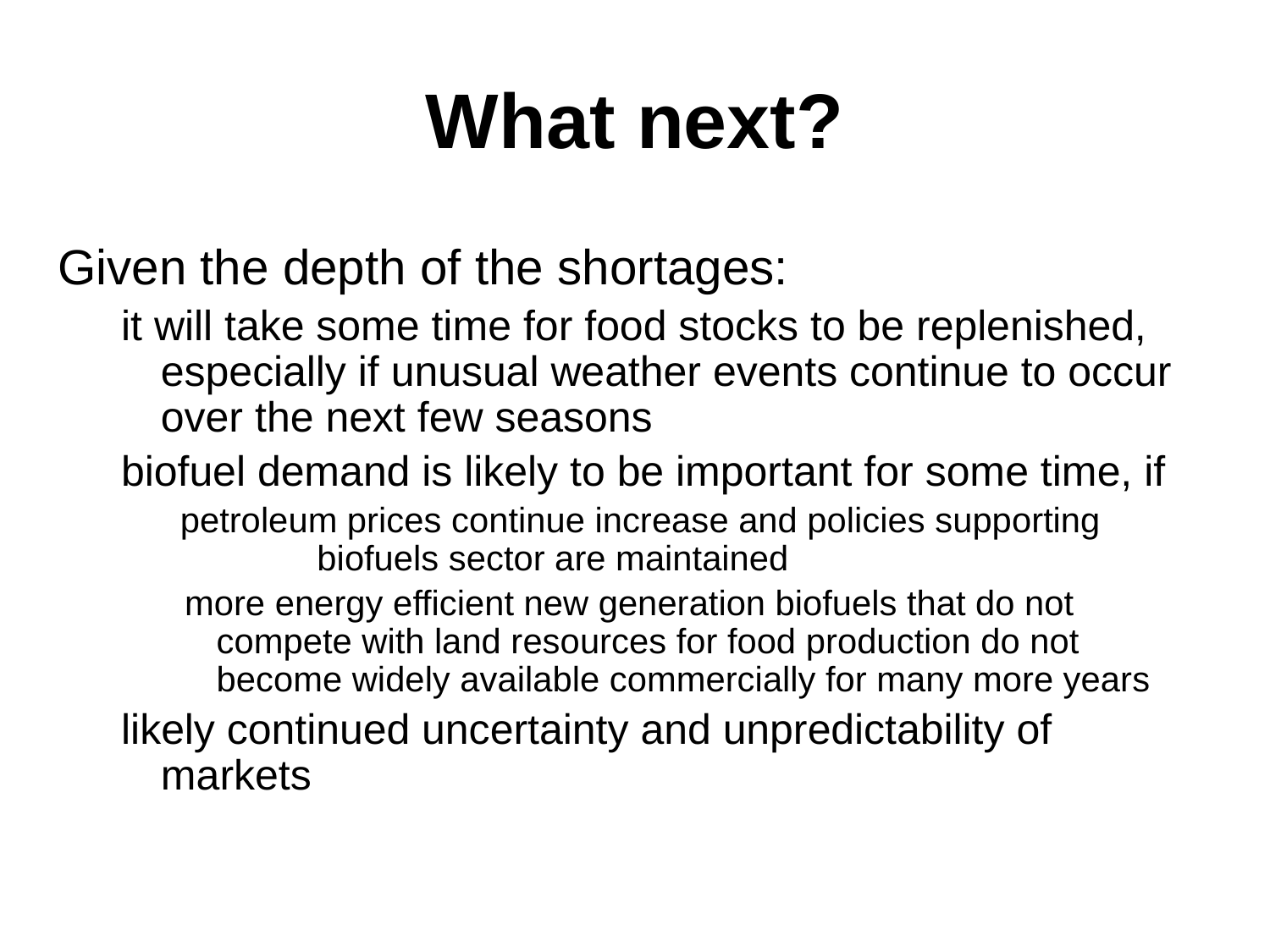

# What next?
Given the depth of the shortages:
it will take some time for food stocks to be replenished, especially if unusual weather events continue to occur over the next few seasons
biofuel demand is likely to be important for some time, if
	  petroleum prices continue increase and policies supporting 	   biofuels sector are maintained
more energy efficient new generation biofuels that do not compete with land resources for food production do not become widely available commercially for many more years
likely continued uncertainty and unpredictability of markets